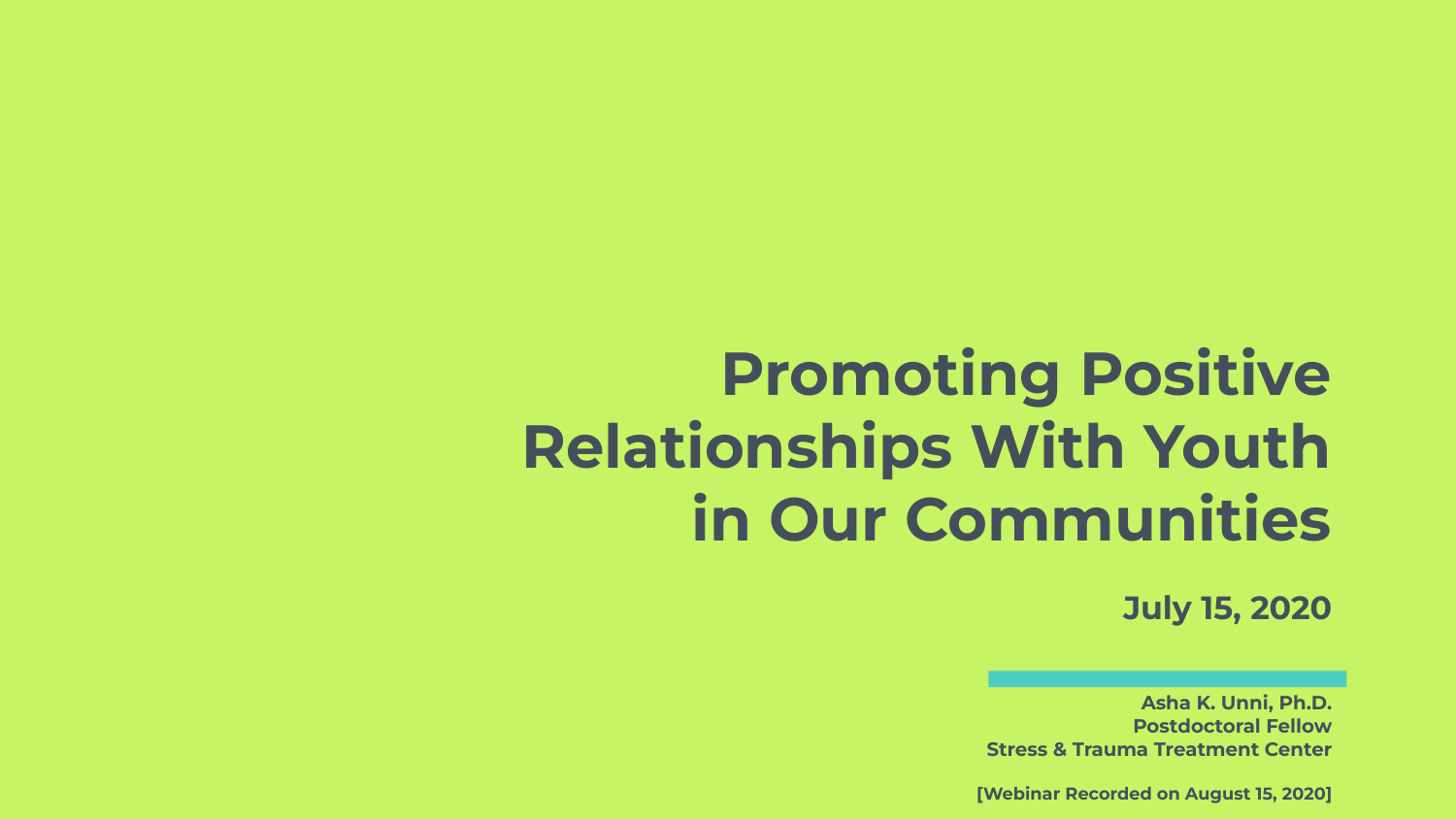

# Promoting Positive Relationships With Youth in Our Communities

July 15, 2020
Asha K. Unni, Ph.D.
Postdoctoral Fellow
Stress & Trauma Treatment Center

[Webinar Recorded on August 15, 2020]